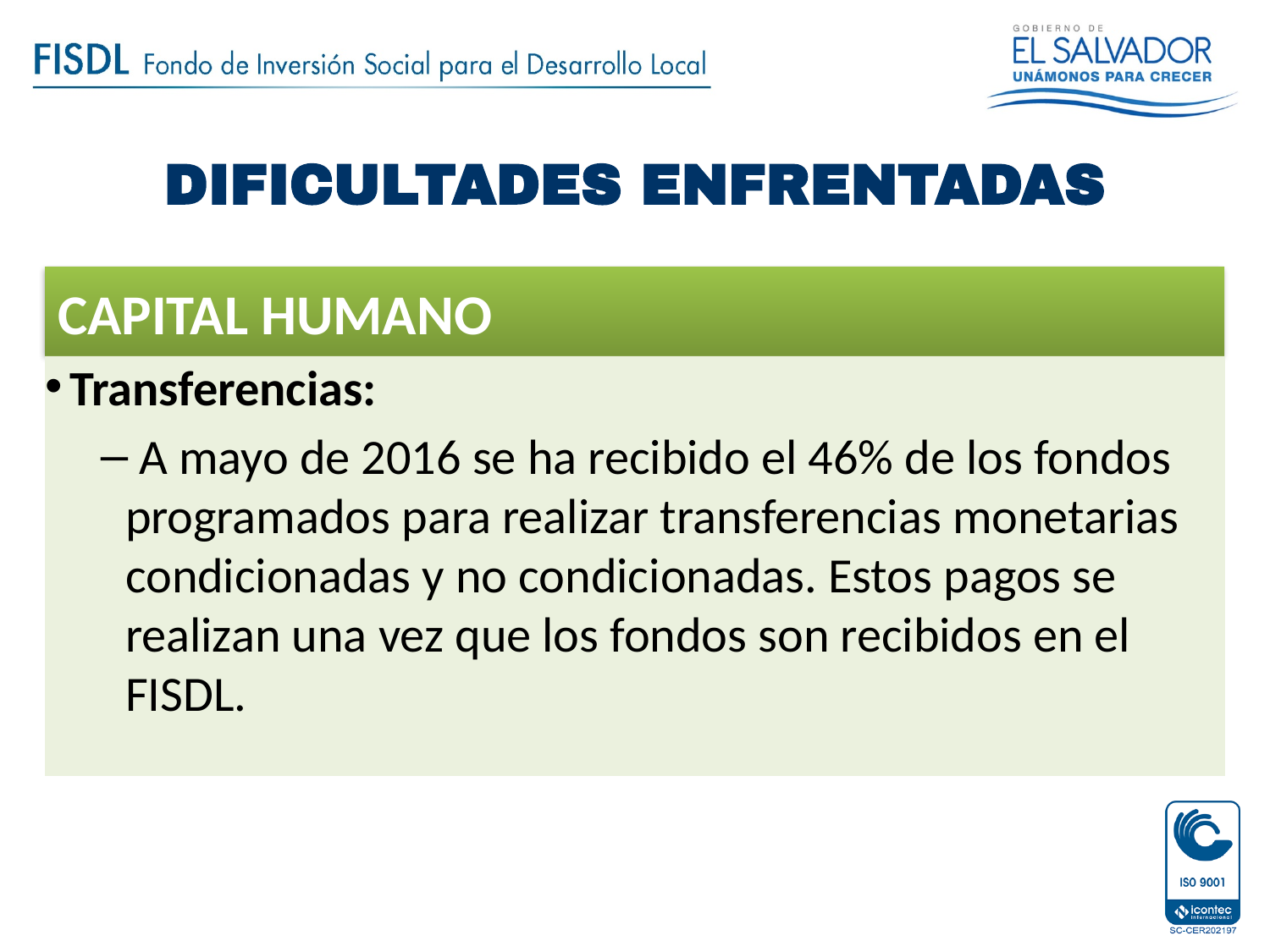

# DIFICULTADES ENFRENTADAS
CAPITAL HUMANO
Transferencias:
 A mayo de 2016 se ha recibido el 46% de los fondos programados para realizar transferencias monetarias condicionadas y no condicionadas. Estos pagos se realizan una vez que los fondos son recibidos en el FISDL.